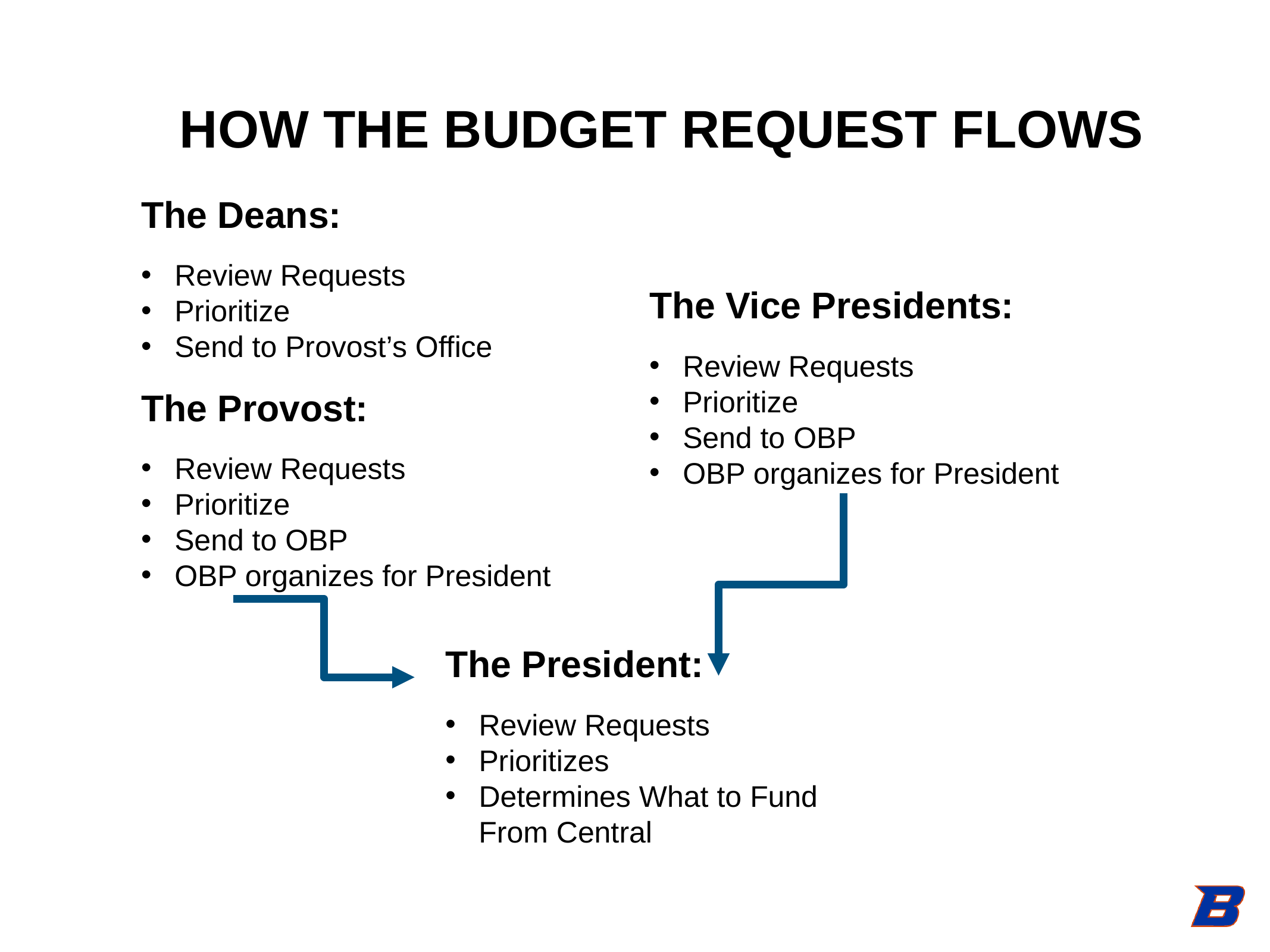

How the Budget Request Flows
The Deans:

Review Requests
Prioritize
Send to Provost’s Office

The Provost:

Review Requests
Prioritize
Send to OBP
OBP organizes for President
The Vice Presidents:

Review Requests
Prioritize
Send to OBP
OBP organizes for President

The President:

Review Requests
Prioritizes
Determines What to Fund
    From Central